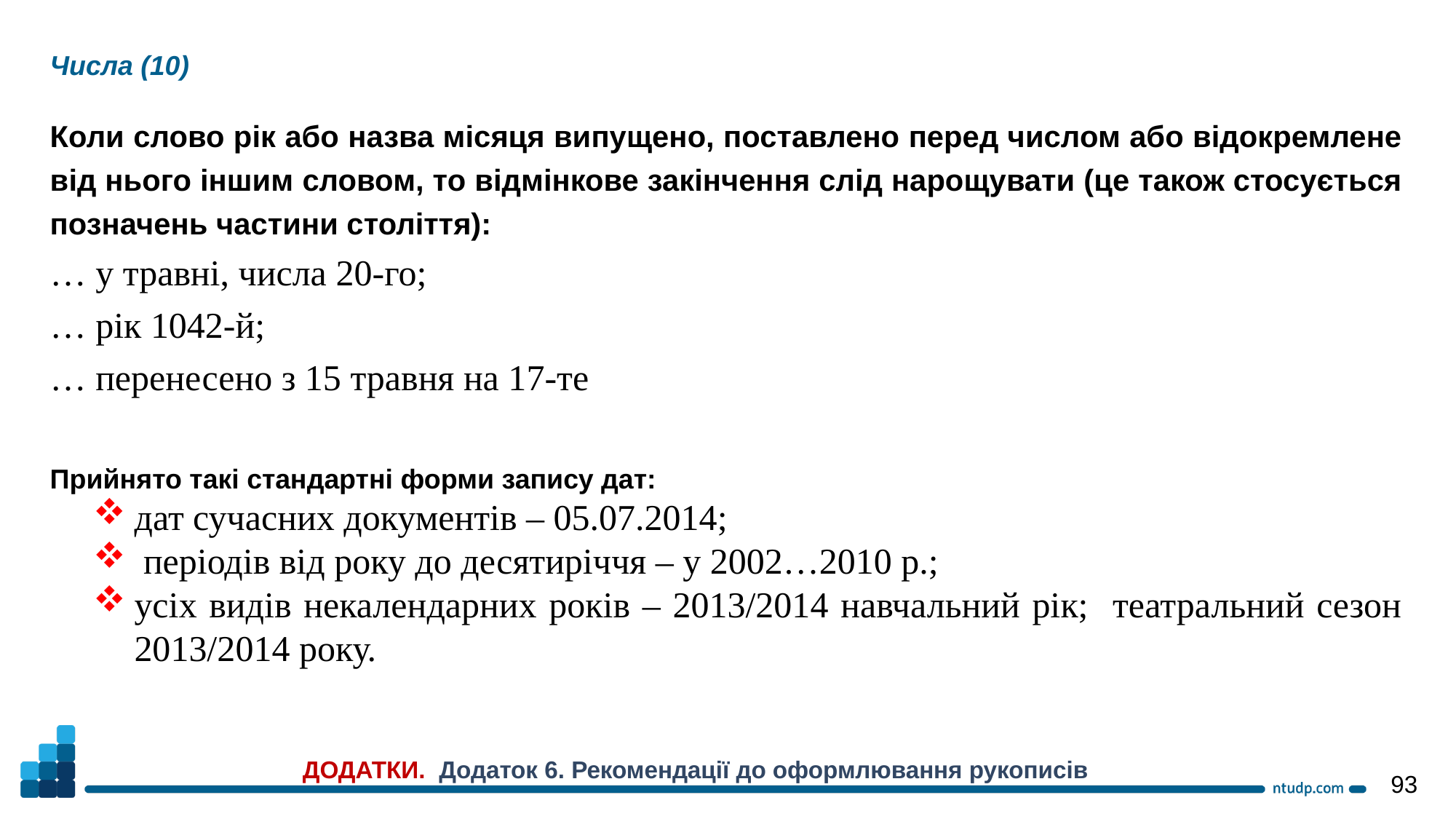

Числа (10)
Коли слово рік або назва місяця випущено, поставлено перед числом або відокремлене від нього іншим словом, то відмінкове закінчення слід нарощувати (це також стосується позначень частини століття):
… у травні, числа 20-го;
… рік 1042-й;
… перенесено з 15 травня на 17-те
Прийнято такі стандартні форми запису дат:
дат сучасних документів – 05.07.2014;
 періодів від року до десятиріччя – у 2002…2010 р.;
усіх видів некалендарних років – 2013/2014 навчальний рік;  театральний сезон 2013/2014 року.
ДОДАТКИ.  Додаток 6. Рекомендації до оформлювання рукописів